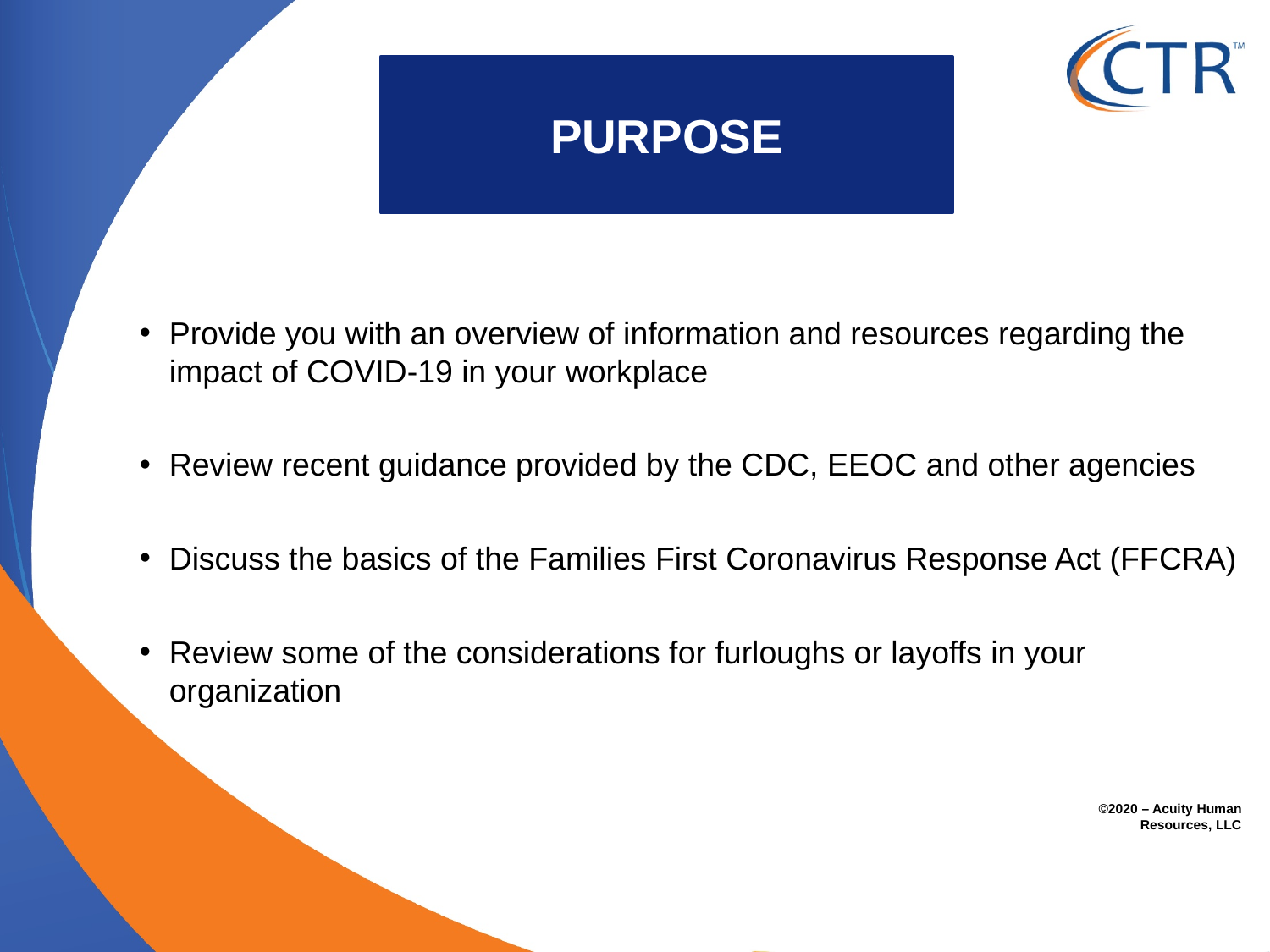

PURPOSE
Provide you with an overview of information and resources regarding the impact of COVID-19 in your workplace
Review recent guidance provided by the CDC, EEOC and other agencies
Discuss the basics of the Families First Coronavirus Response Act (FFCRA)
Review some of the considerations for furloughs or layoffs in your organization
©2020 – Acuity Human Resources, LLC